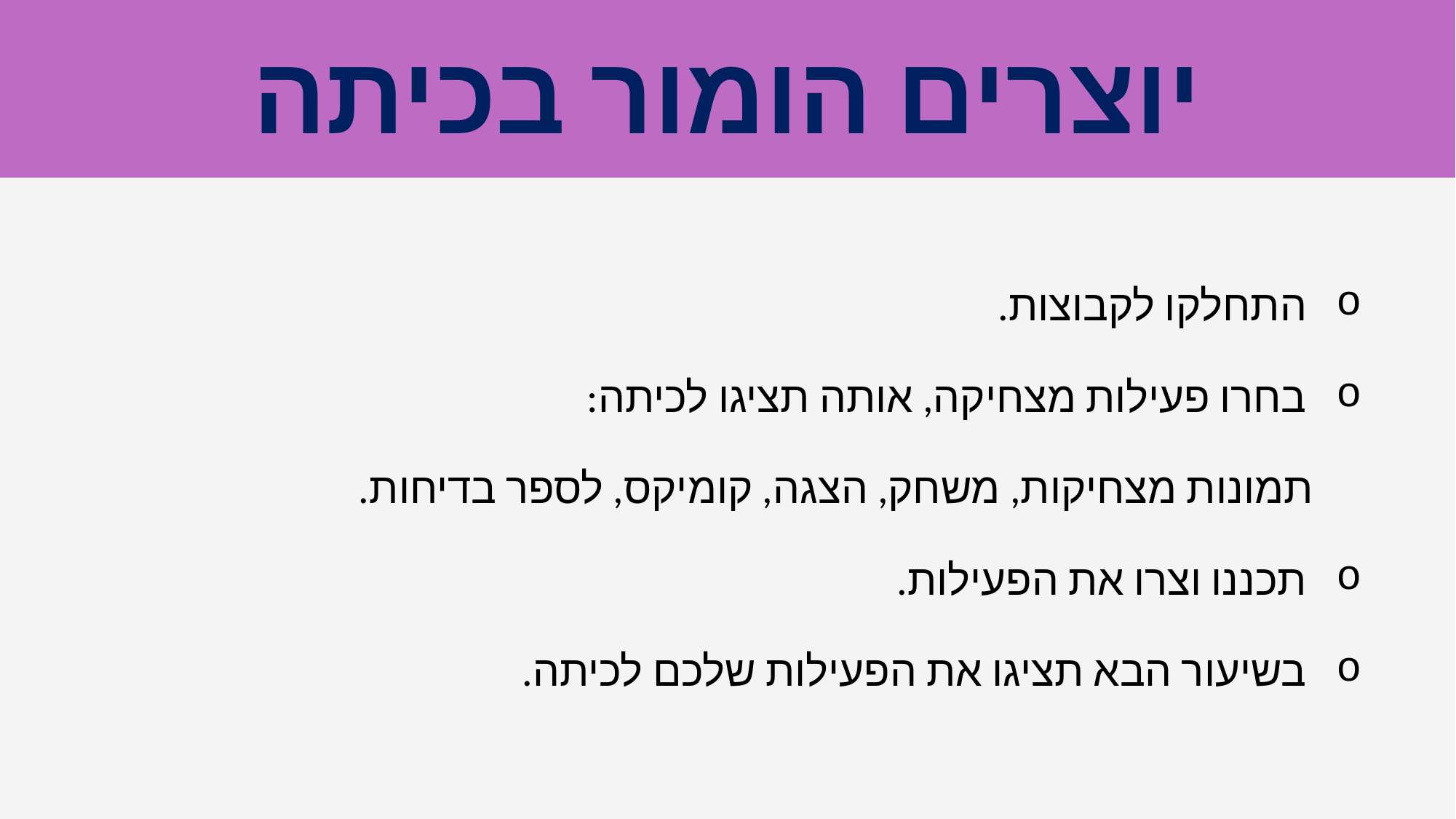

# יוצרים הומור בכיתה
התחלקו לקבוצות.
בחרו פעילות מצחיקה, אותה תציגו לכיתה:
     תמונות מצחיקות, משחק, הצגה, קומיקס, לספר בדיחות.
תכננו וצרו את הפעילות.
בשיעור הבא תציגו את הפעילות שלכם לכיתה.